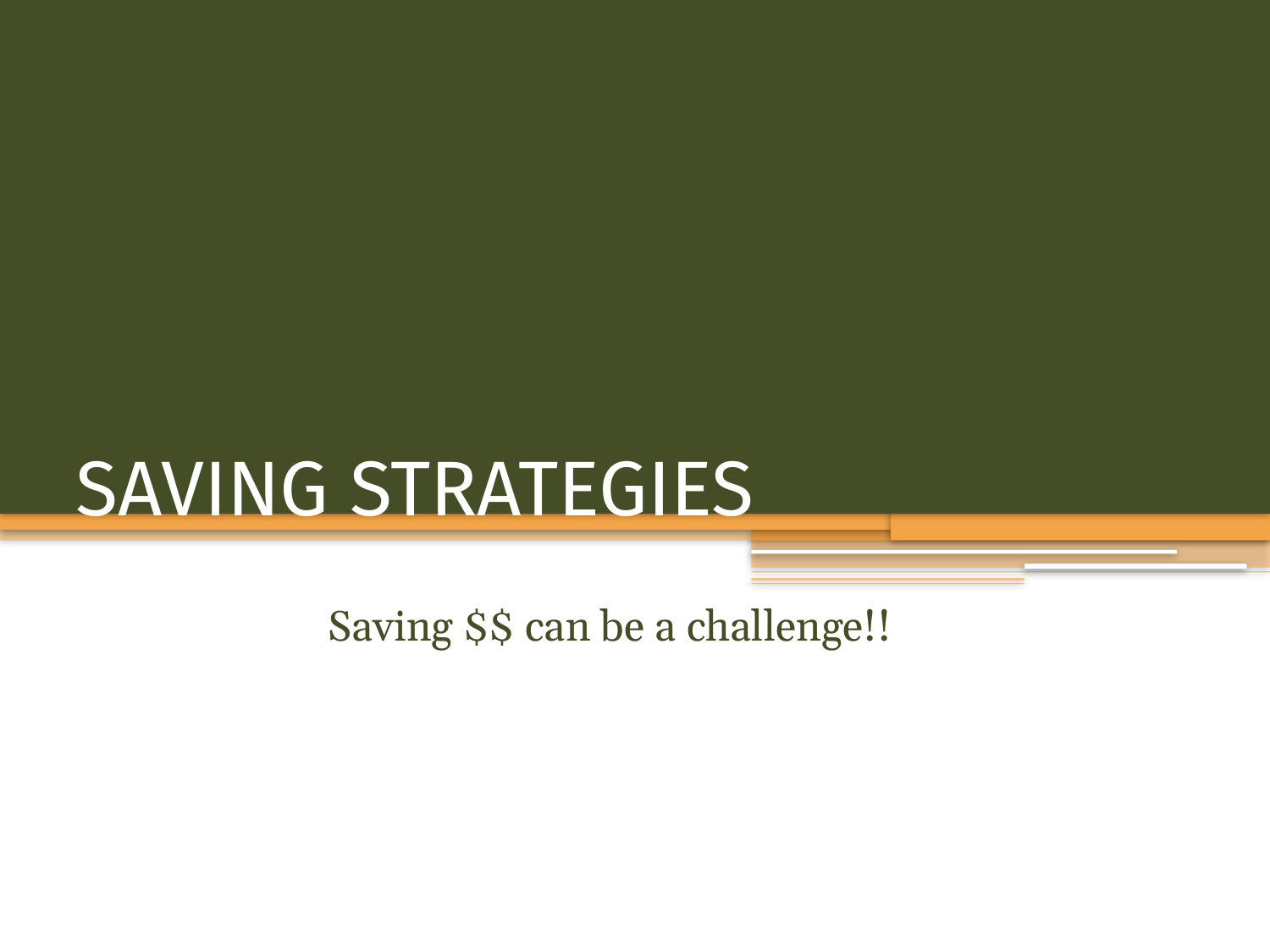

# SAVING STRATEGIES
Saving $$ can be a challenge!!